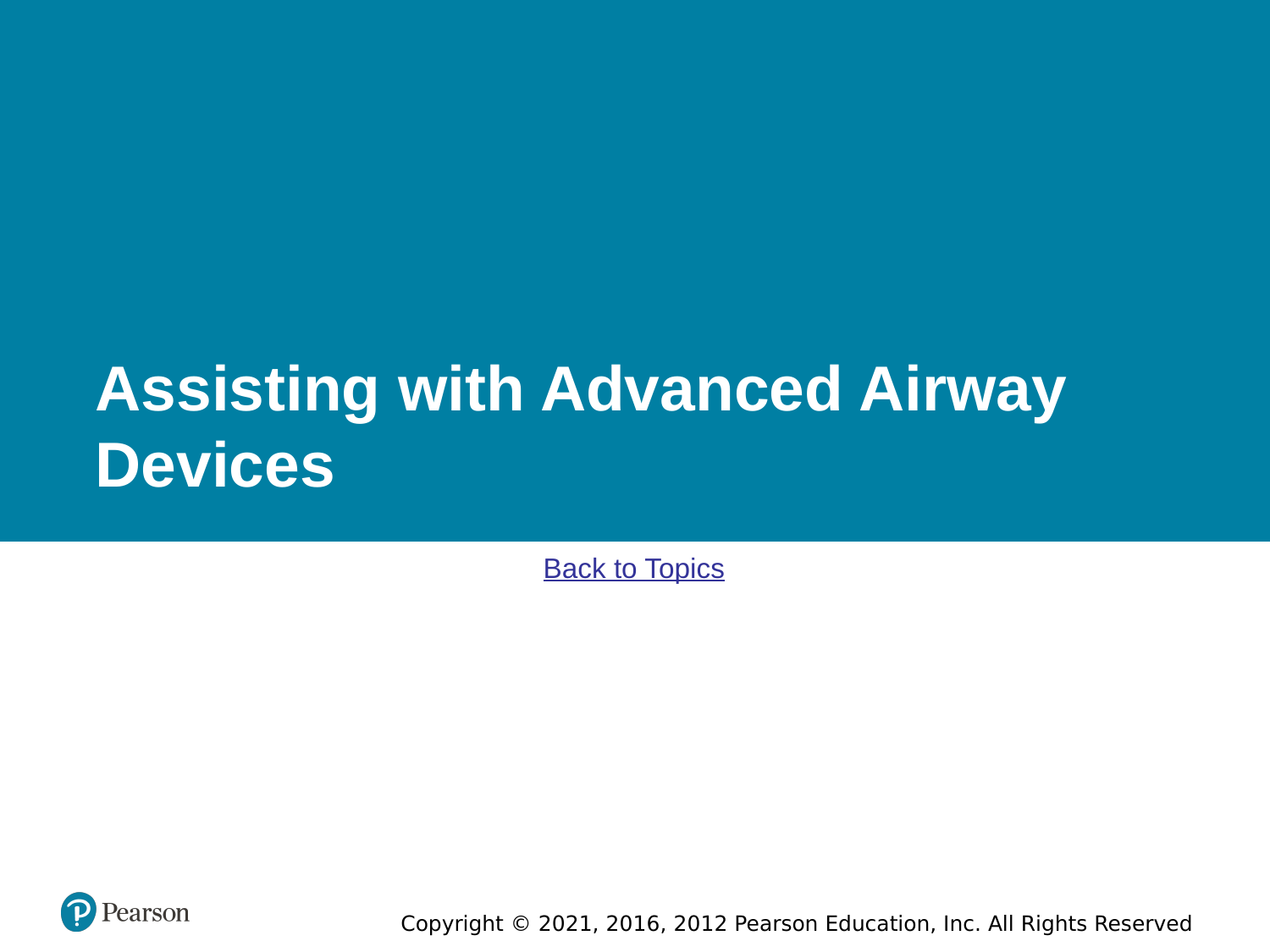

# Assisting with Advanced Airway Devices
Back to Topics